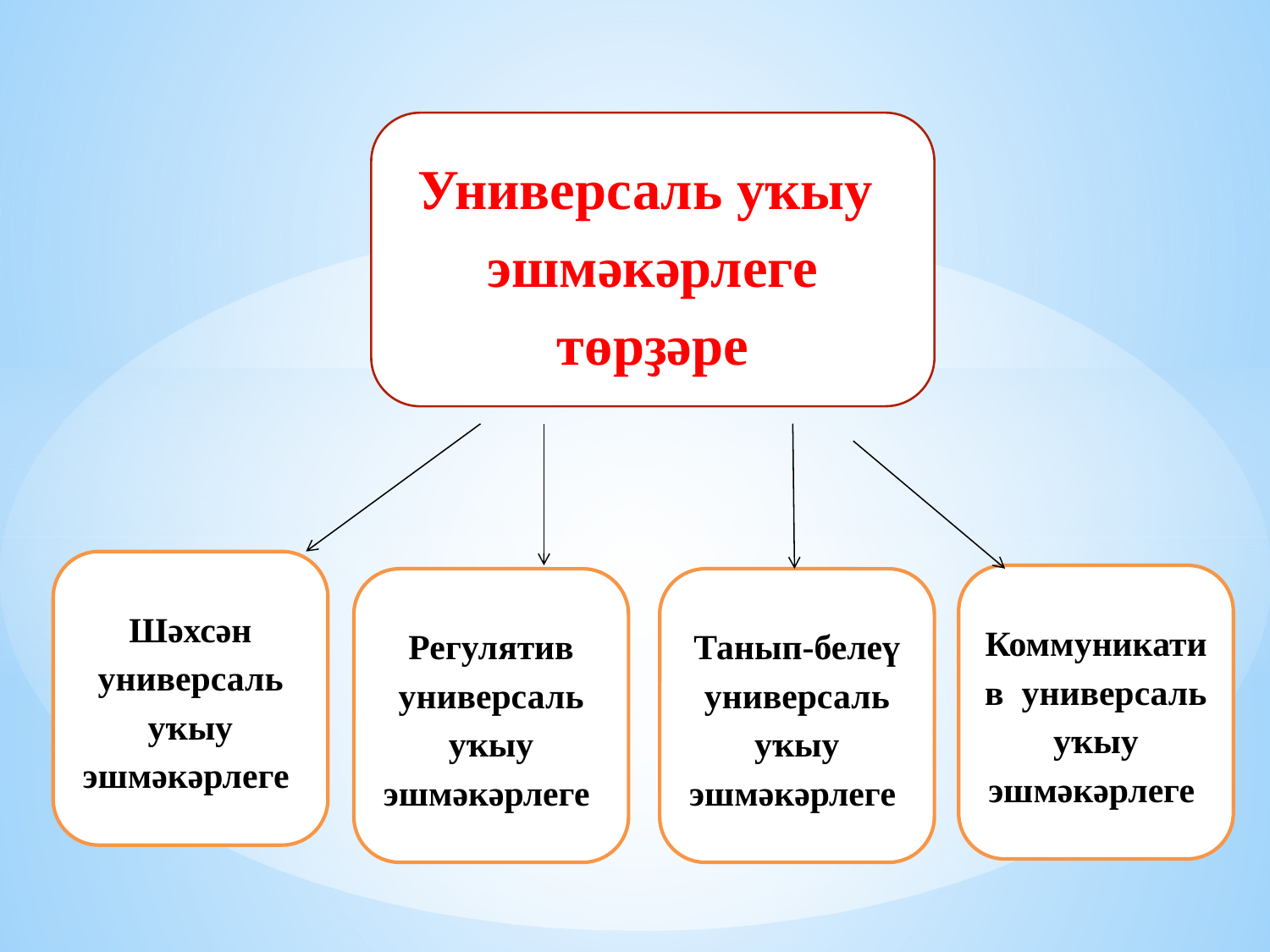

Универсаль уҡыу
эшмәкәрлеге төрҙәре
Шәхсән универсаль уҡыу эшмәкәрлеге
Коммуникатив  универсаль уҡыу эшмәкәрлеге
Регулятив универсаль уҡыу эшмәкәрлеге
Танып-белеү универсаль уҡыу эшмәкәрлеге